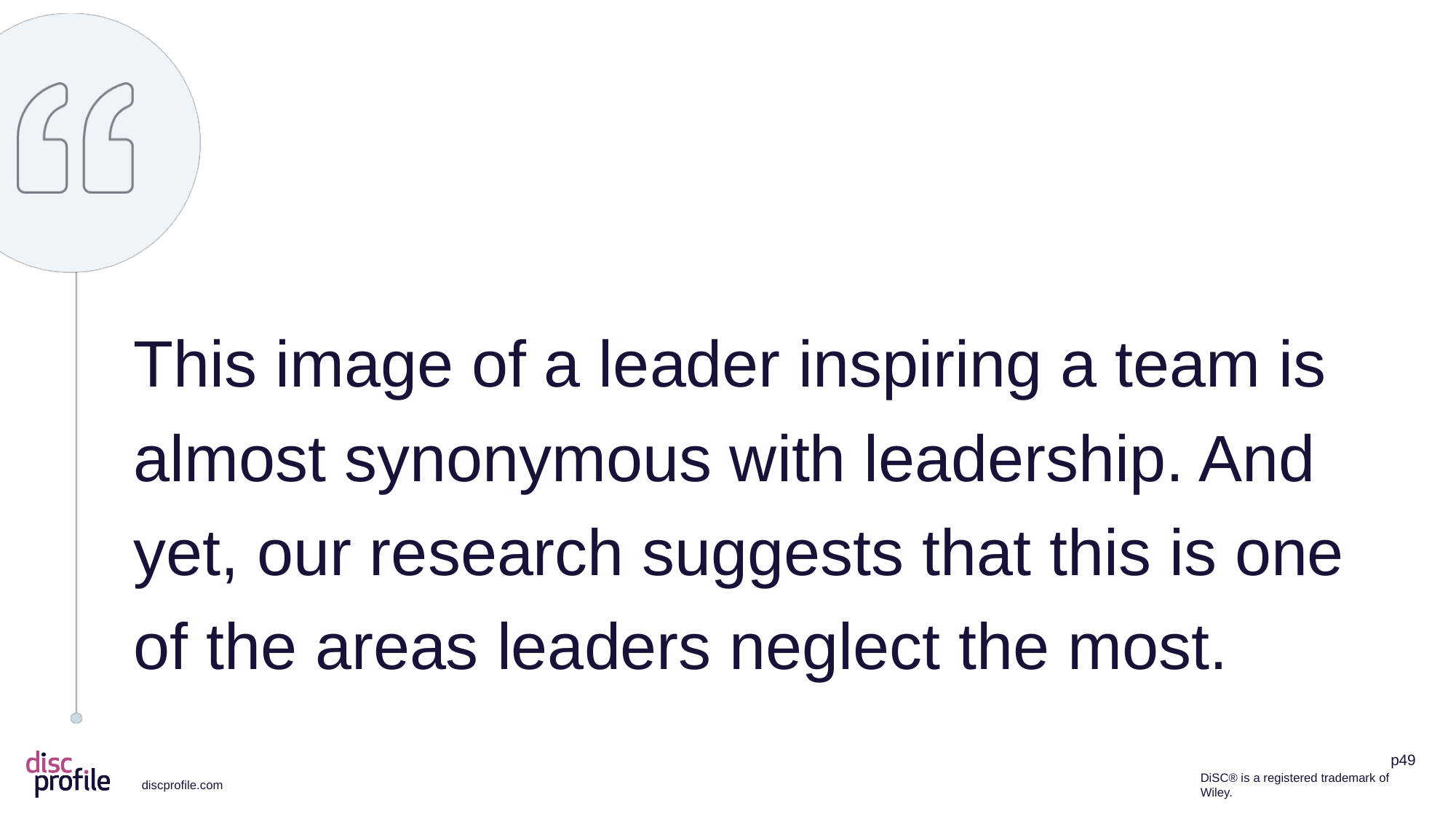

This image of a leader inspiring a team is almost synonymous with leadership. And yet, our research suggests that this is one of the areas leaders neglect the most.